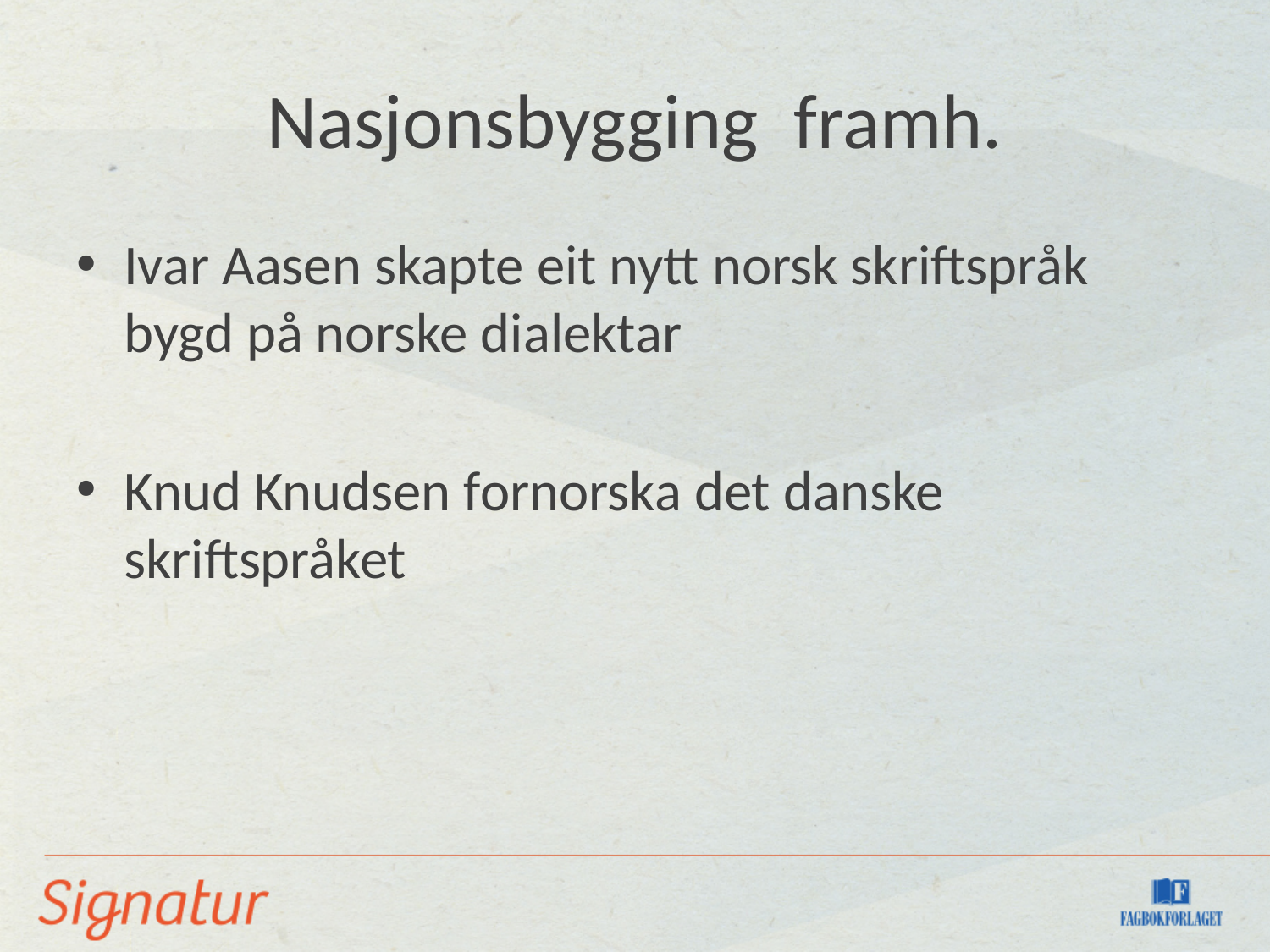

# Nasjonsbygging  framh.
Ivar Aasen skapte eit nytt norsk skriftspråk bygd på norske dialektar

Knud Knudsen fornorska det danske skriftspråket